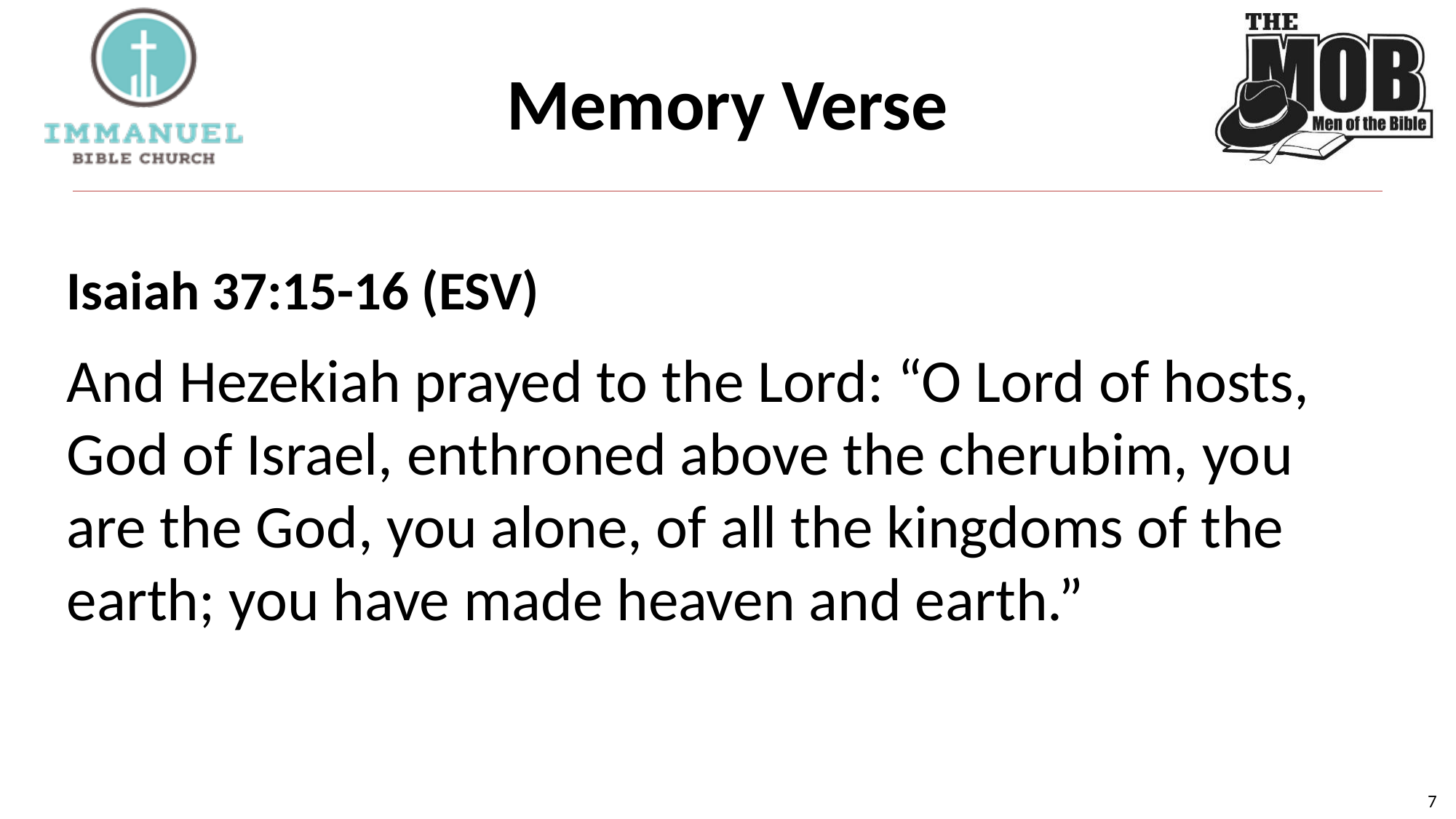

# Memory Verse

Isaiah 37:15-16 (ESV)
And Hezekiah prayed to the Lord: “O Lord of hosts, God of Israel, enthroned above the cherubim, you are the God, you alone, of all the kingdoms of the earth; you have made heaven and earth.”
7